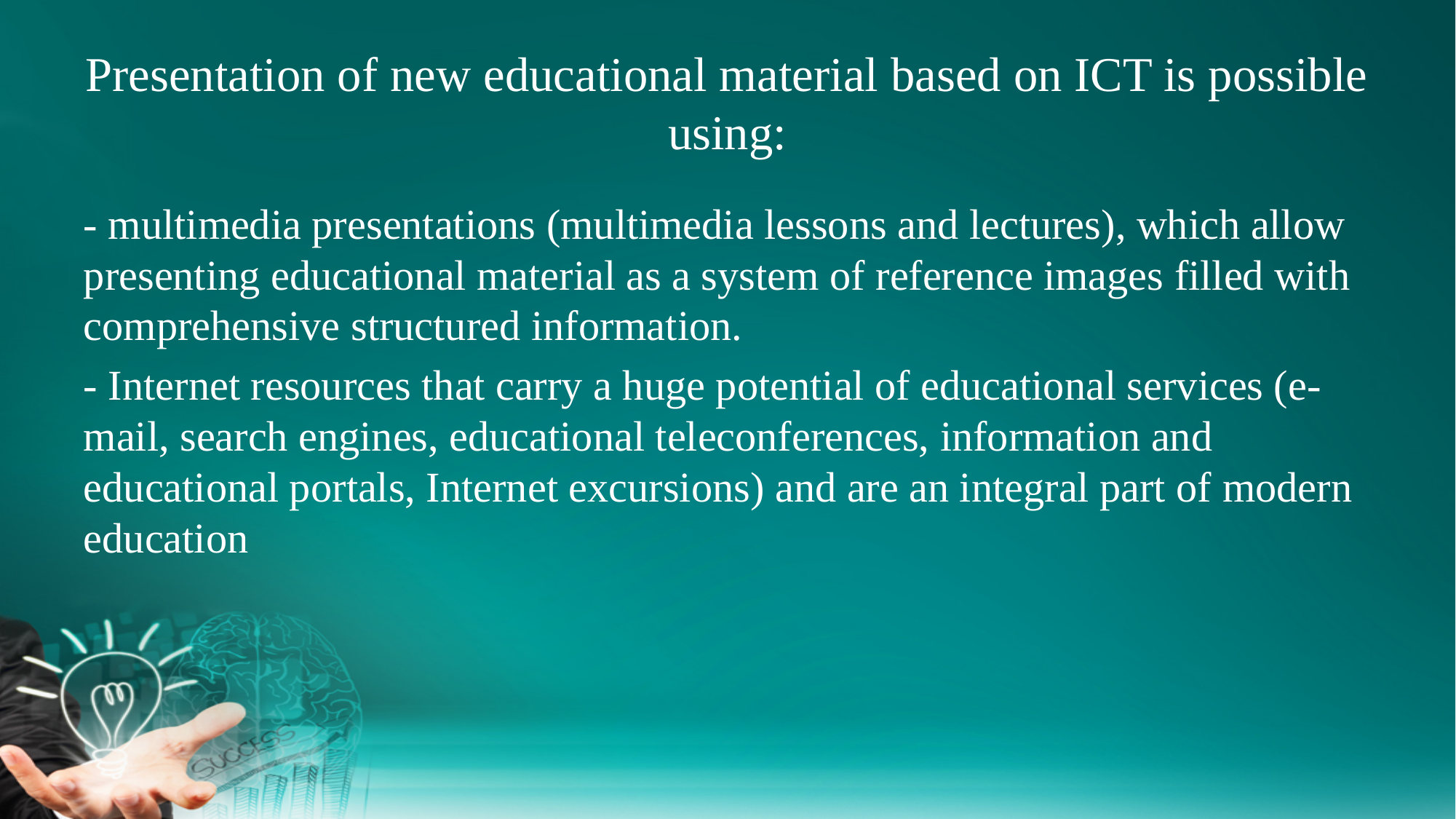

# Presentation of new educational material based on ICT is possible using:
- multimedia presentations (multimedia lessons and lectures), which allow presenting educational material as a system of reference images filled with comprehensive structured information.
- Internet resources that carry a huge potential of educational services (e-mail, search engines, educational teleconferences, information and educational portals, Internet excursions) and are an integral part of modern education